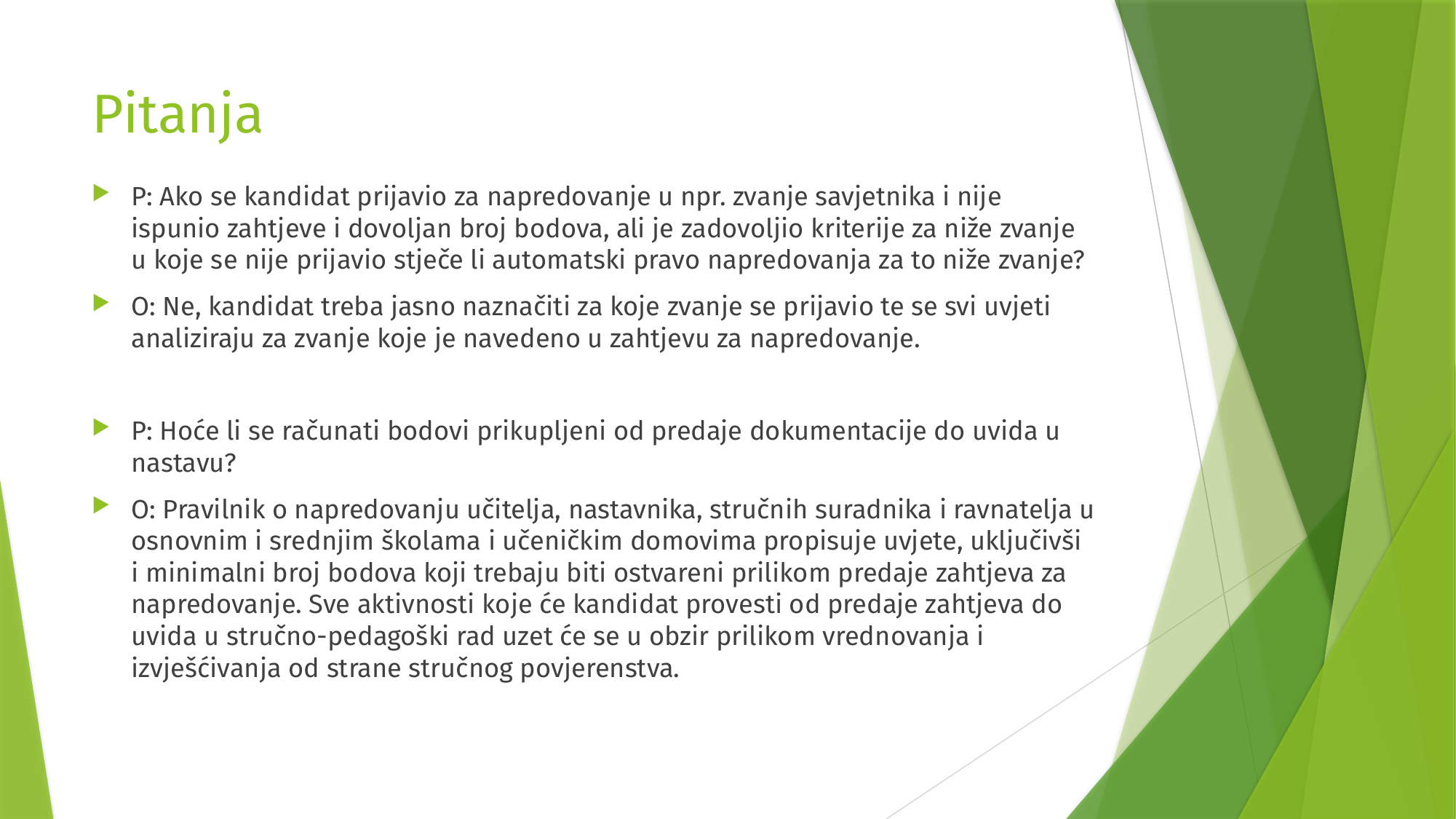

# Pitanja
P: Ako se kandidat prijavio za napredovanje u npr. zvanje savjetnika i nije ispunio zahtjeve i dovoljan broj bodova, ali je zadovoljio kriterije za niže zvanje u koje se nije prijavio stječe li automatski pravo napredovanja za to niže zvanje?
O: Ne, kandidat treba jasno naznačiti za koje zvanje se prijavio te se svi uvjeti analiziraju za zvanje koje je navedeno u zahtjevu za napredovanje.

P: Hoće li se računati bodovi prikupljeni od predaje dokumentacije do uvida u nastavu?
O: Pravilnik o napredovanju učitelja, nastavnika, stručnih suradnika i ravnatelja u osnovnim i srednjim školama i učeničkim domovima propisuje uvjete, uključivši i minimalni broj bodova koji trebaju biti ostvareni prilikom predaje zahtjeva za napredovanje. Sve aktivnosti koje će kandidat provesti od predaje zahtjeva do uvida u stručno-pedagoški rad uzet će se u obzir prilikom vrednovanja i izvješćivanja od strane stručnog povjerenstva.